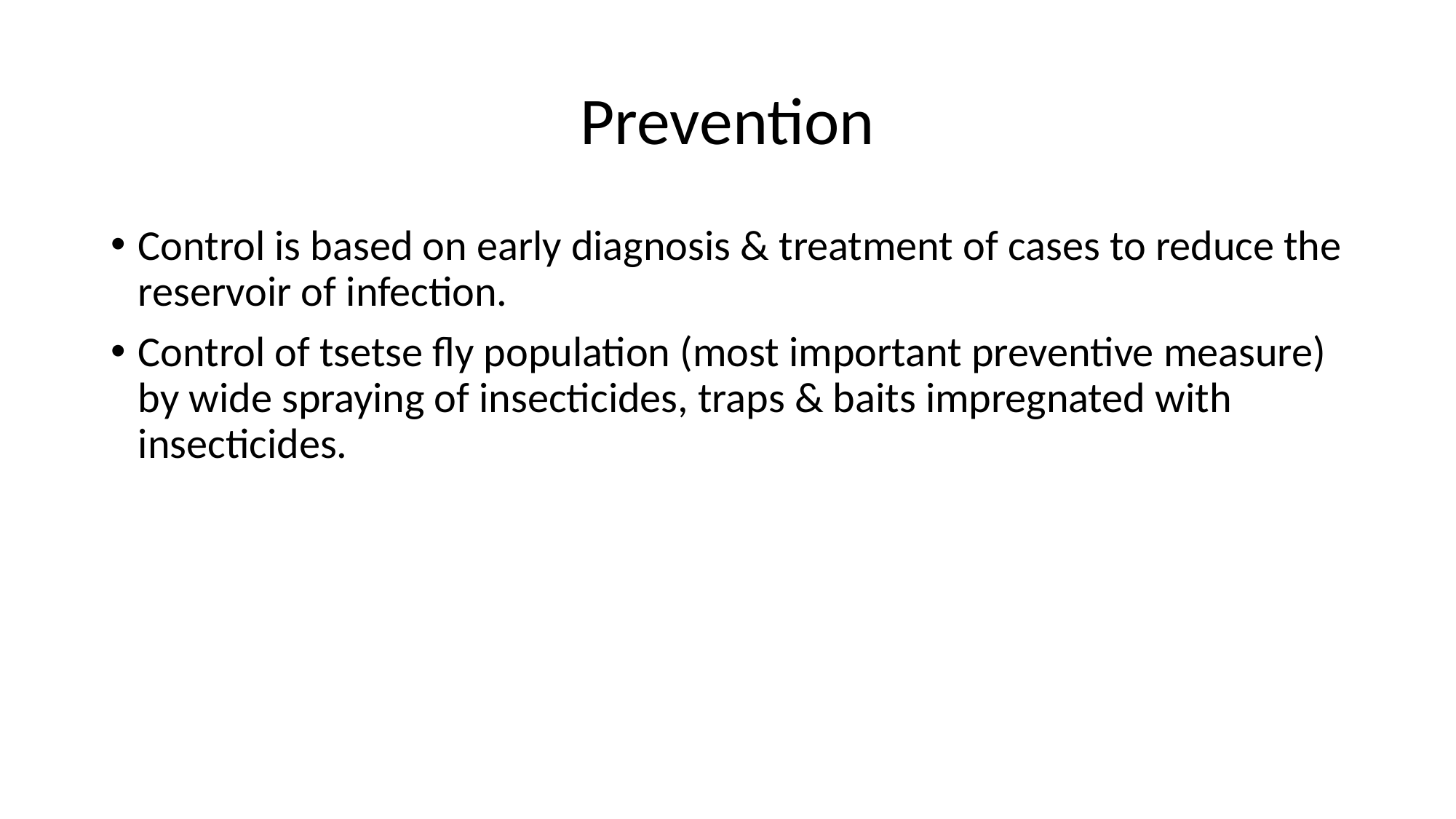

# Prevention
Control is based on early diagnosis & treatment of cases to reduce the reservoir of infection.
Control of tsetse fly population (most important preventive measure) by wide spraying of insecticides, traps & baits impregnated with insecticides.